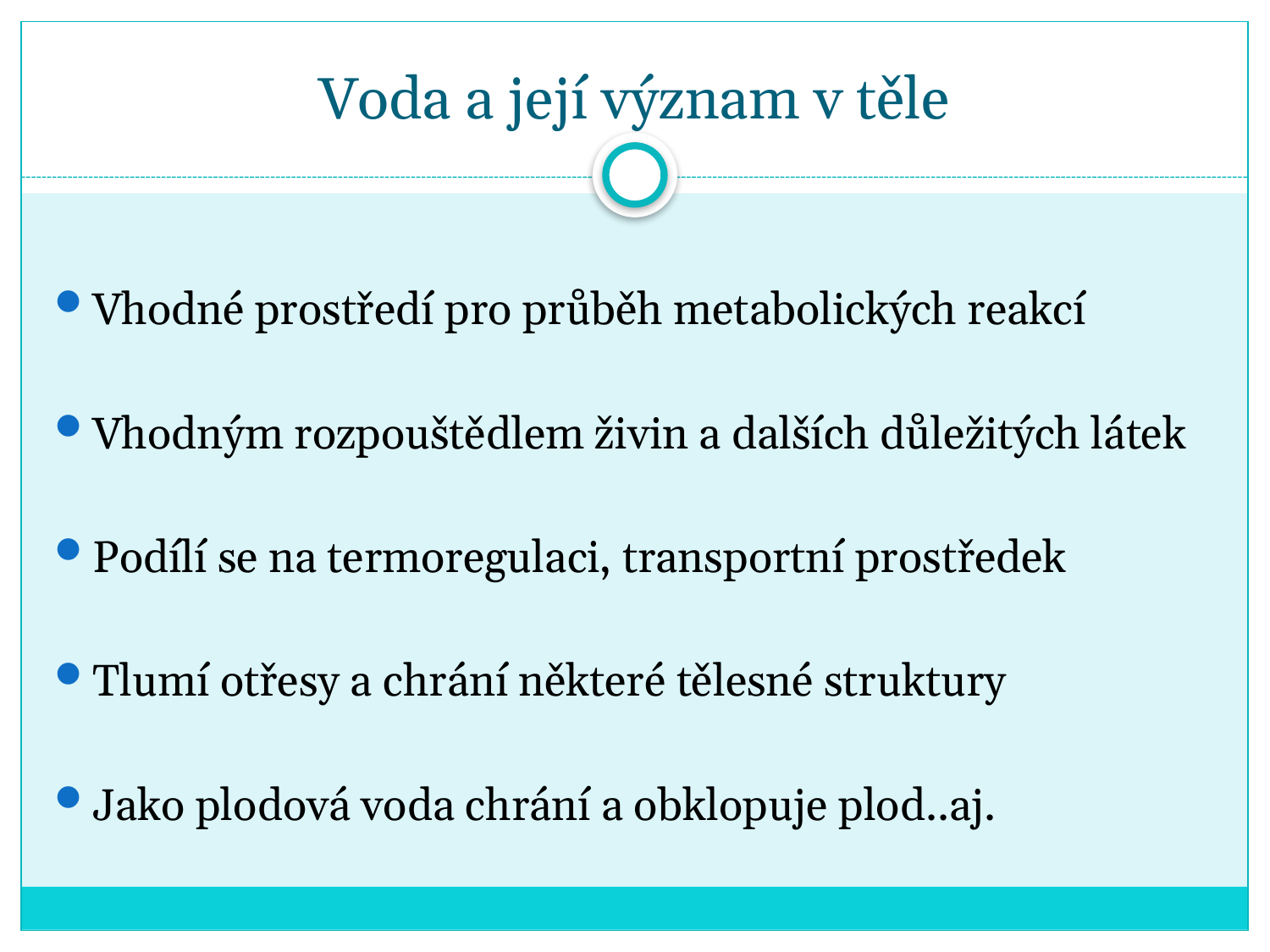

# Voda a její význam v těle

Vhodné prostředí pro průběh metabolických reakcí

Vhodným rozpouštědlem živin a dalších důležitých látek

Podílí se na termoregulaci, transportní prostředek

Tlumí otřesy a chrání některé tělesné struktury

Jako plodová voda chrání a obklopuje plod..aj.